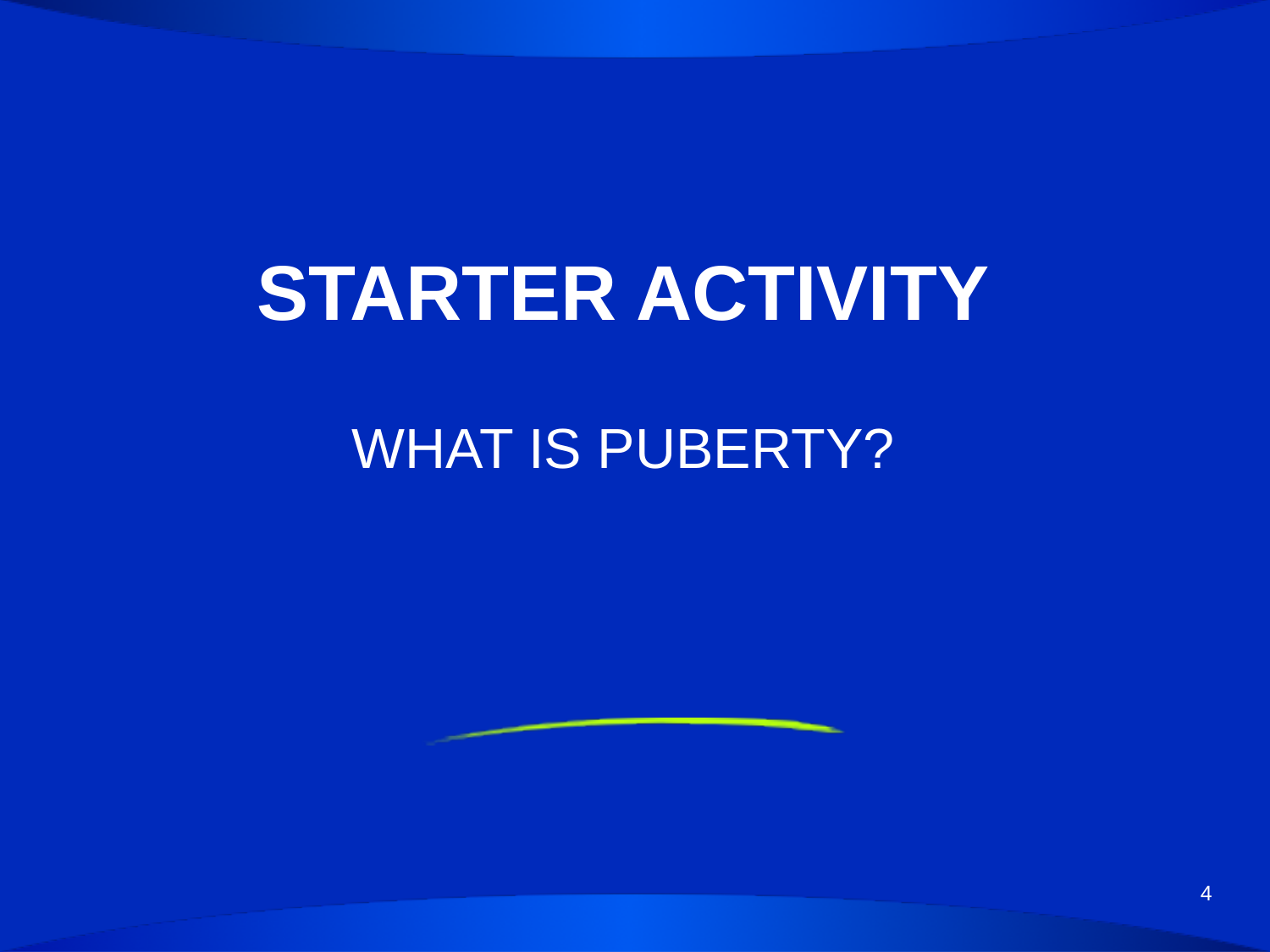

# STARTER ACTIVITY
WHAT IS PUBERTY?
4